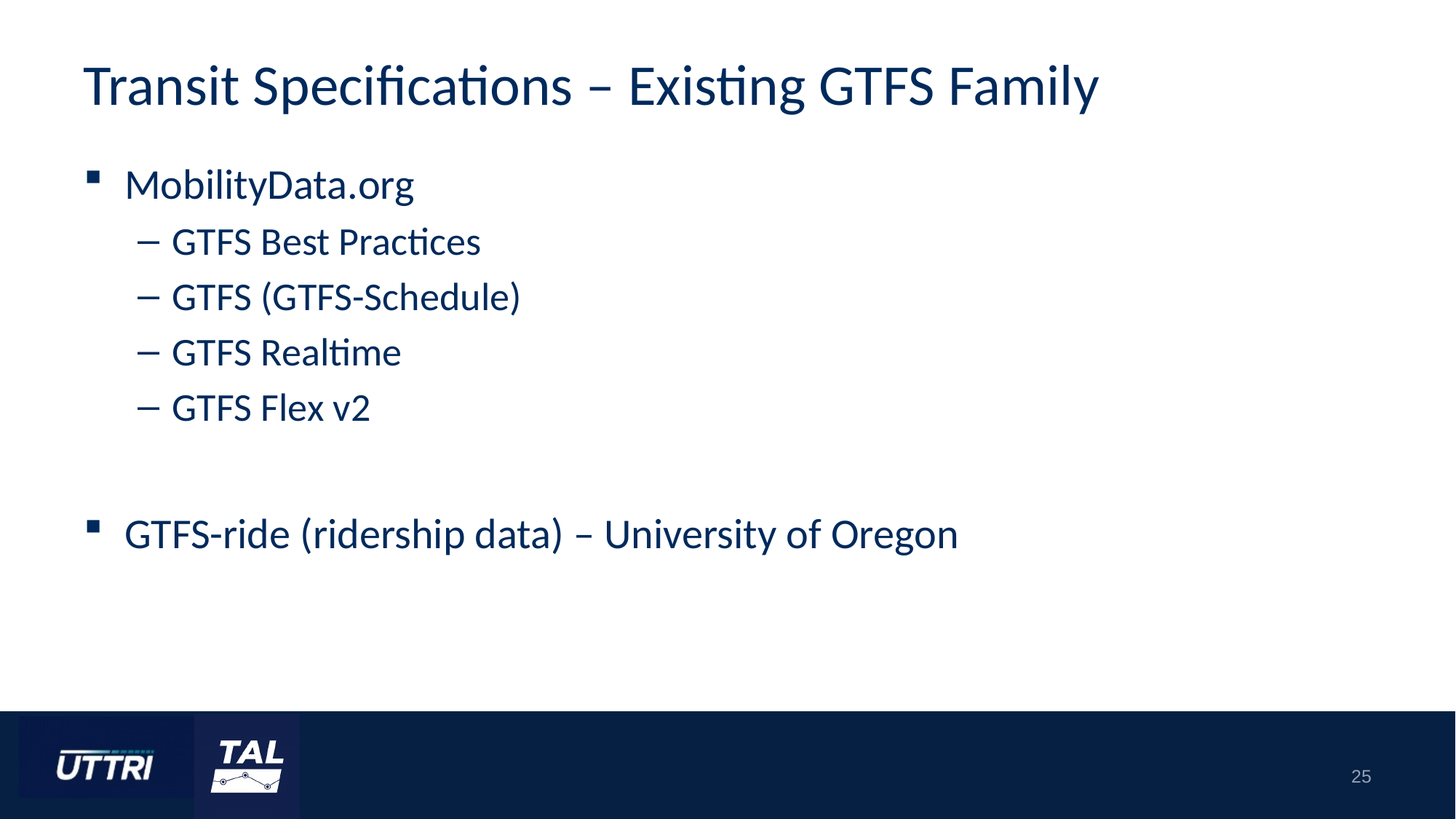

# Transit Specifications – Existing GTFS Family
MobilityData.org
GTFS Best Practices
GTFS (GTFS-Schedule)
GTFS Realtime
GTFS Flex v2

GTFS-ride (ridership data) – University of Oregon

25